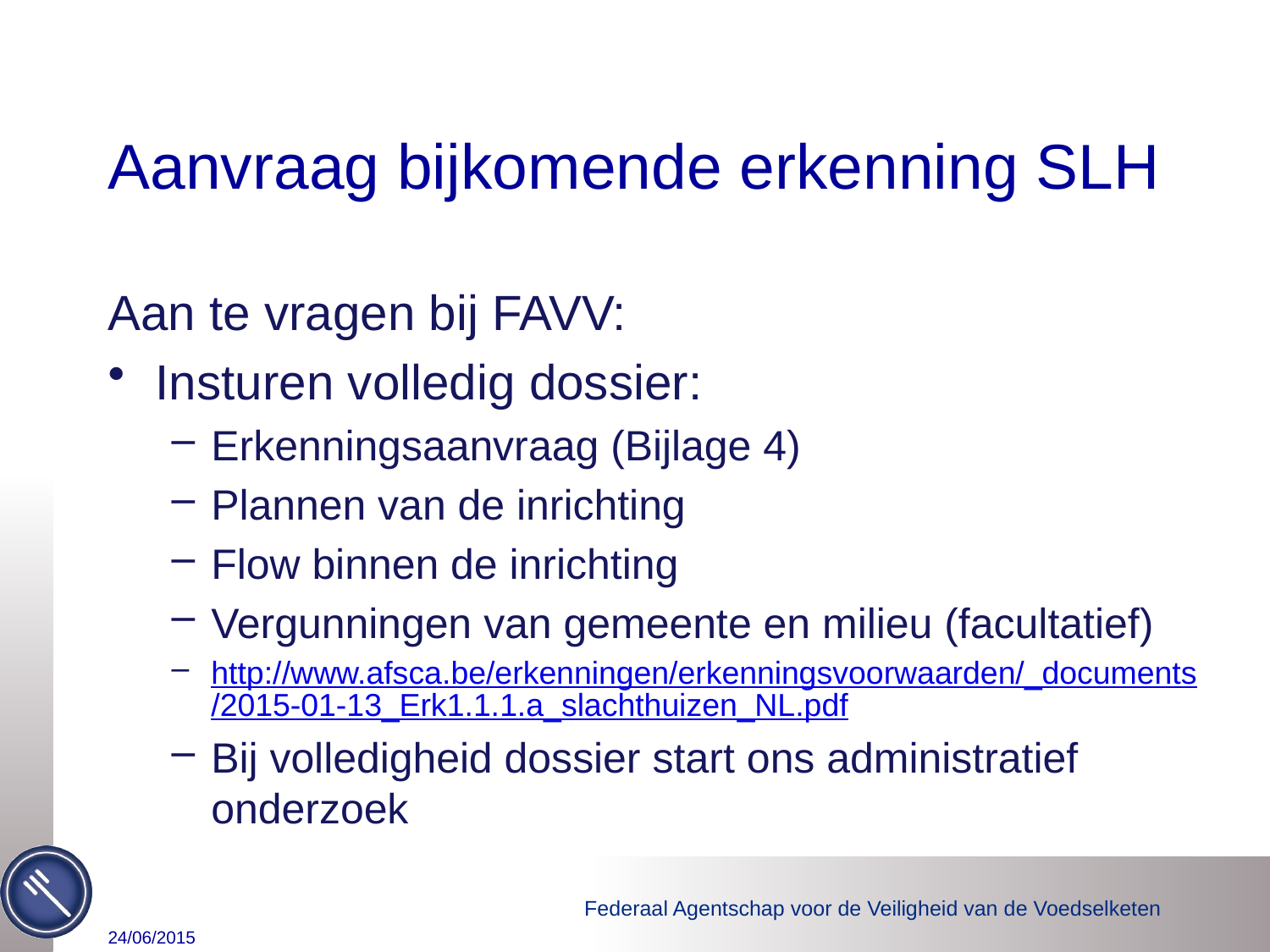

# Aanvraag bijkomende erkenning SLH
Aan te vragen bij FAVV:
Insturen volledig dossier:
Erkenningsaanvraag (Bijlage 4)
Plannen van de inrichting
Flow binnen de inrichting
Vergunningen van gemeente en milieu (facultatief)
http://www.afsca.be/erkenningen/erkenningsvoorwaarden/_documents/2015-01-13_Erk1.1.1.a_slachthuizen_NL.pdf
Bij volledigheid dossier start ons administratief onderzoek

24/06/2015